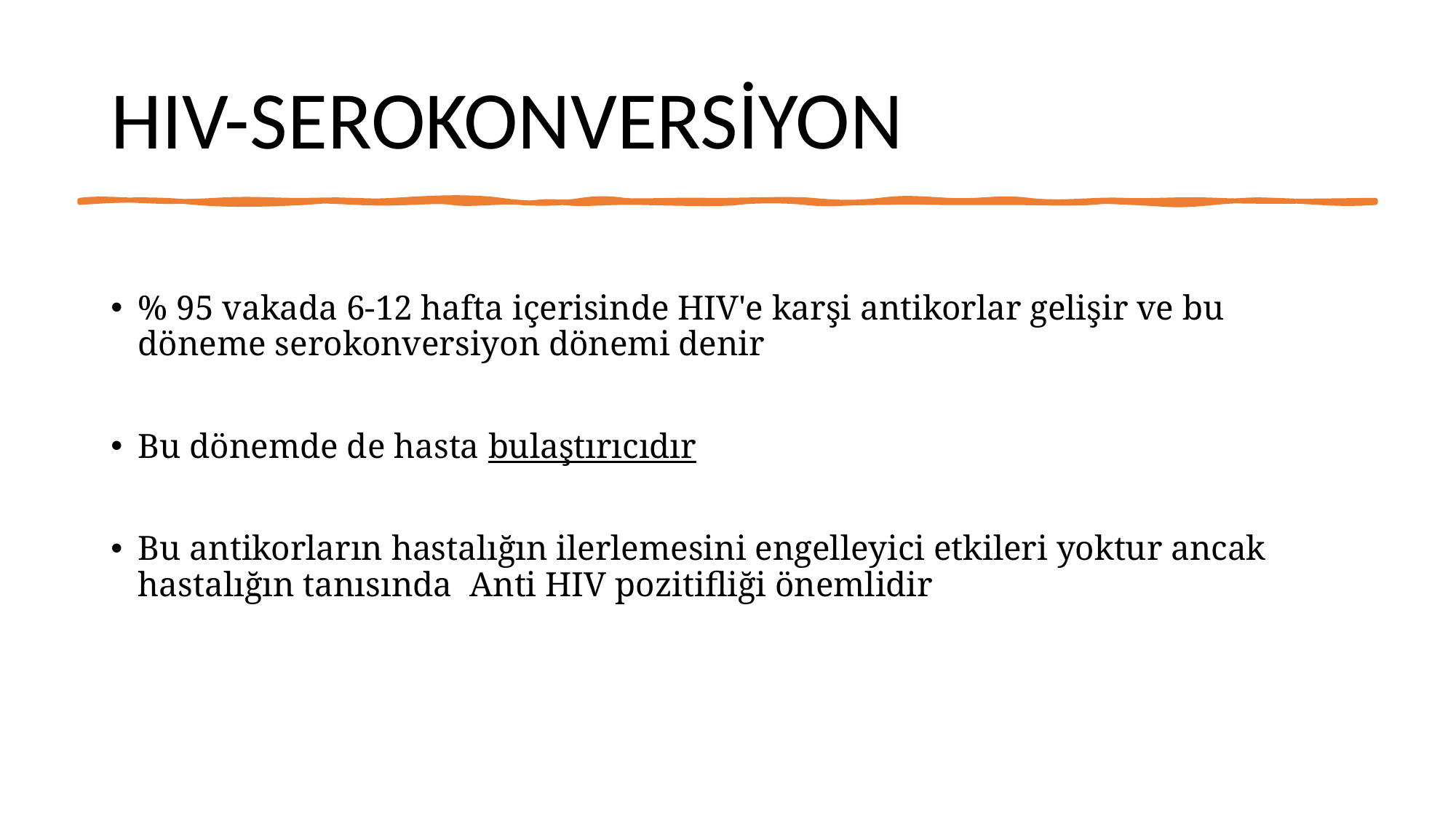

# HIV-SEROKONVERSİYON

% 95 vakada 6-12 hafta içerisinde HIV'e karşi antikorlar gelişir ve bu döneme serokonversiyon dönemi denir

Bu dönemde de hasta bulaştırıcıdır

Bu antikorların hastalığın ilerlemesini engelleyici etkileri yoktur ancak hastalığın tanısında  Anti HIV pozitifliği önemlidir